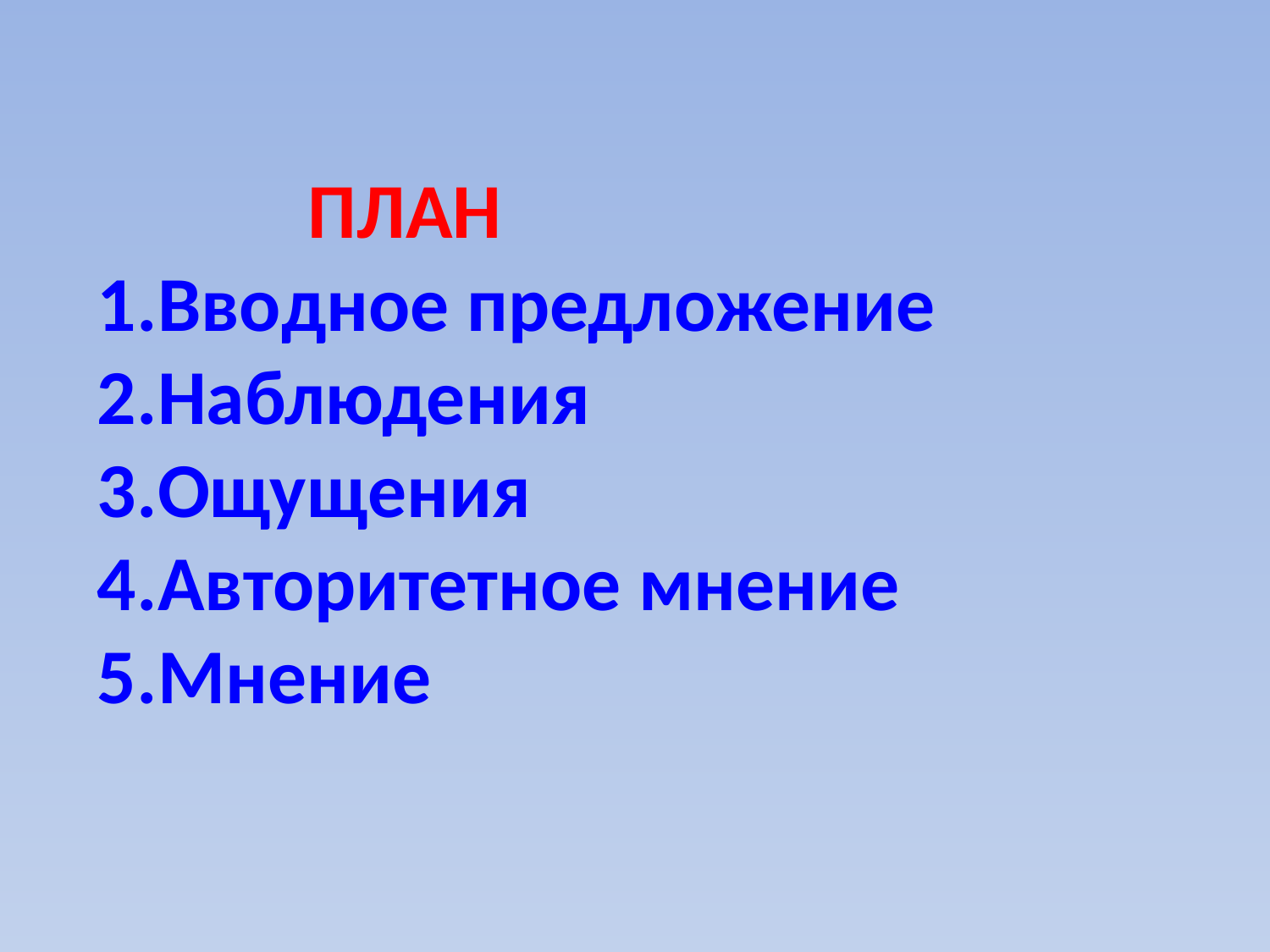

ПЛАН
Вводное предложение
Наблюдения
Ощущения
Авторитетное мнение
Мнение